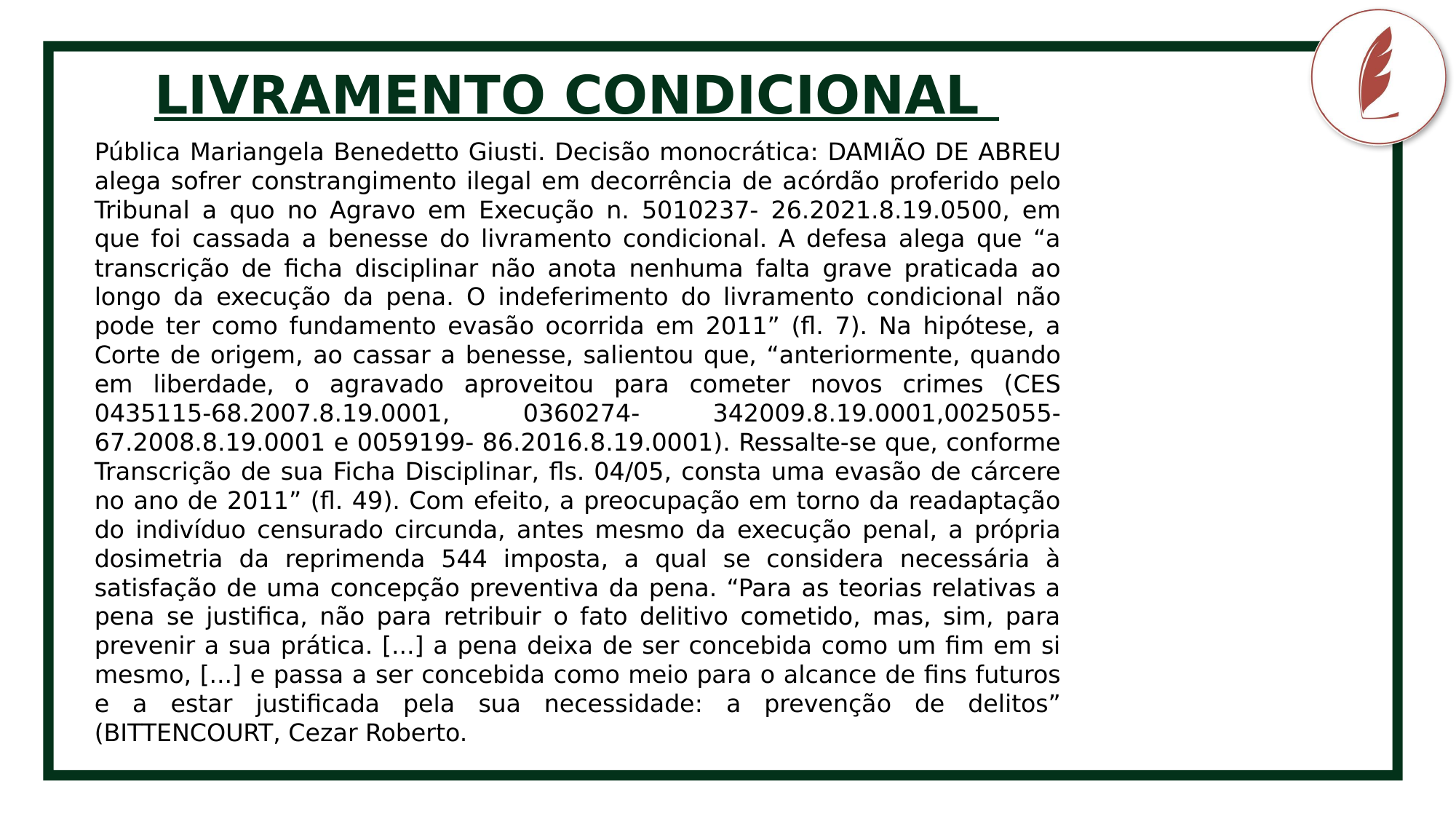

LIVRAMENTO CONDICIONAL

CRIMINOLOGIA
Pública Mariangela Benedetto Giusti. Decisão monocrática: DAMIÃO DE ABREU alega sofrer constrangimento ilegal em decorrência de acórdão proferido pelo Tribunal a quo no Agravo em Execução n. 5010237- 26.2021.8.19.0500, em que foi cassada a benesse do livramento condicional. A defesa alega que “a transcrição de ficha disciplinar não anota nenhuma falta grave praticada ao longo da execução da pena. O indeferimento do livramento condicional não pode ter como fundamento evasão ocorrida em 2011” (fl. 7). Na hipótese, a Corte de origem, ao cassar a benesse, salientou que, “anteriormente, quando em liberdade, o agravado aproveitou para cometer novos crimes (CES 0435115-68.2007.8.19.0001, 0360274- 342009.8.19.0001,0025055- 67.2008.8.19.0001 e 0059199- 86.2016.8.19.0001). Ressalte-se que, conforme Transcrição de sua Ficha Disciplinar, fls. 04/05, consta uma evasão de cárcere no ano de 2011” (fl. 49). Com efeito, a preocupação em torno da readaptação do indivíduo censurado circunda, antes mesmo da execução penal, a própria dosimetria da reprimenda 544 imposta, a qual se considera necessária à satisfação de uma concepção preventiva da pena. “Para as teorias relativas a pena se justifica, não para retribuir o fato delitivo cometido, mas, sim, para prevenir a sua prática. [...] a pena deixa de ser concebida como um fim em si mesmo, [...] e passa a ser concebida como meio para o alcance de fins futuros e a estar justificada pela sua necessidade: a prevenção de delitos” (BITTENCOURT, Cezar Roberto.
Fonte pro conteúdo

não-destaque